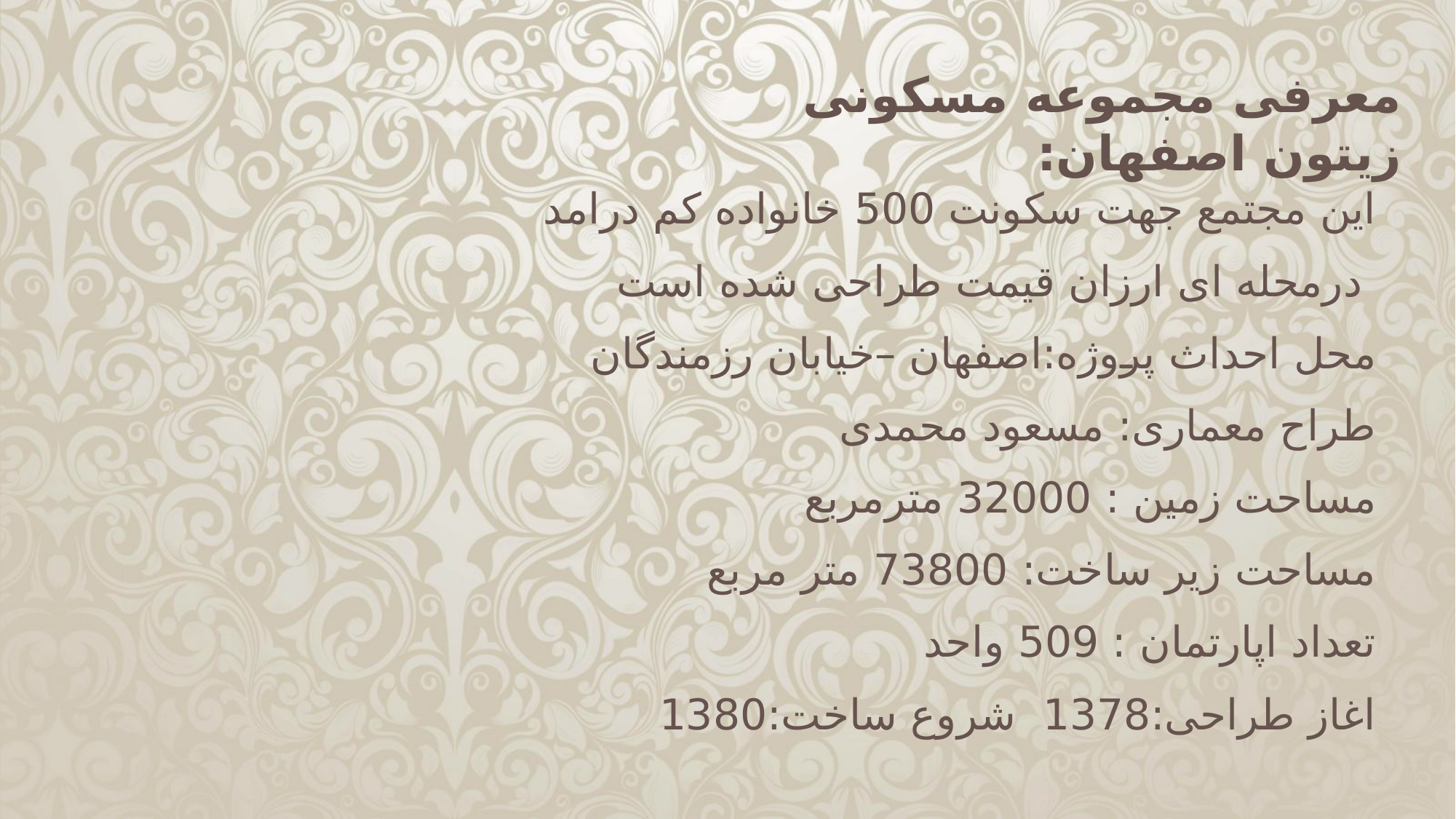

معرفی مجموعه مسکونی زیتون اصفهان:
این مجتمع جهت سکونت 500 خانواده کم درامد
 درمحله ای ارزان قیمت طراحی شده است
محل احداث پروژه:اصفهان –خیابان رزمندگان
طراح معماری: مسعود محمدی
مساحت زمین : 32000 مترمربع
مساحت زیر ساخت: 73800 متر مربع
تعداد اپارتمان : 509 واحد
اغاز طراحی:1378  شروع ساخت:1380